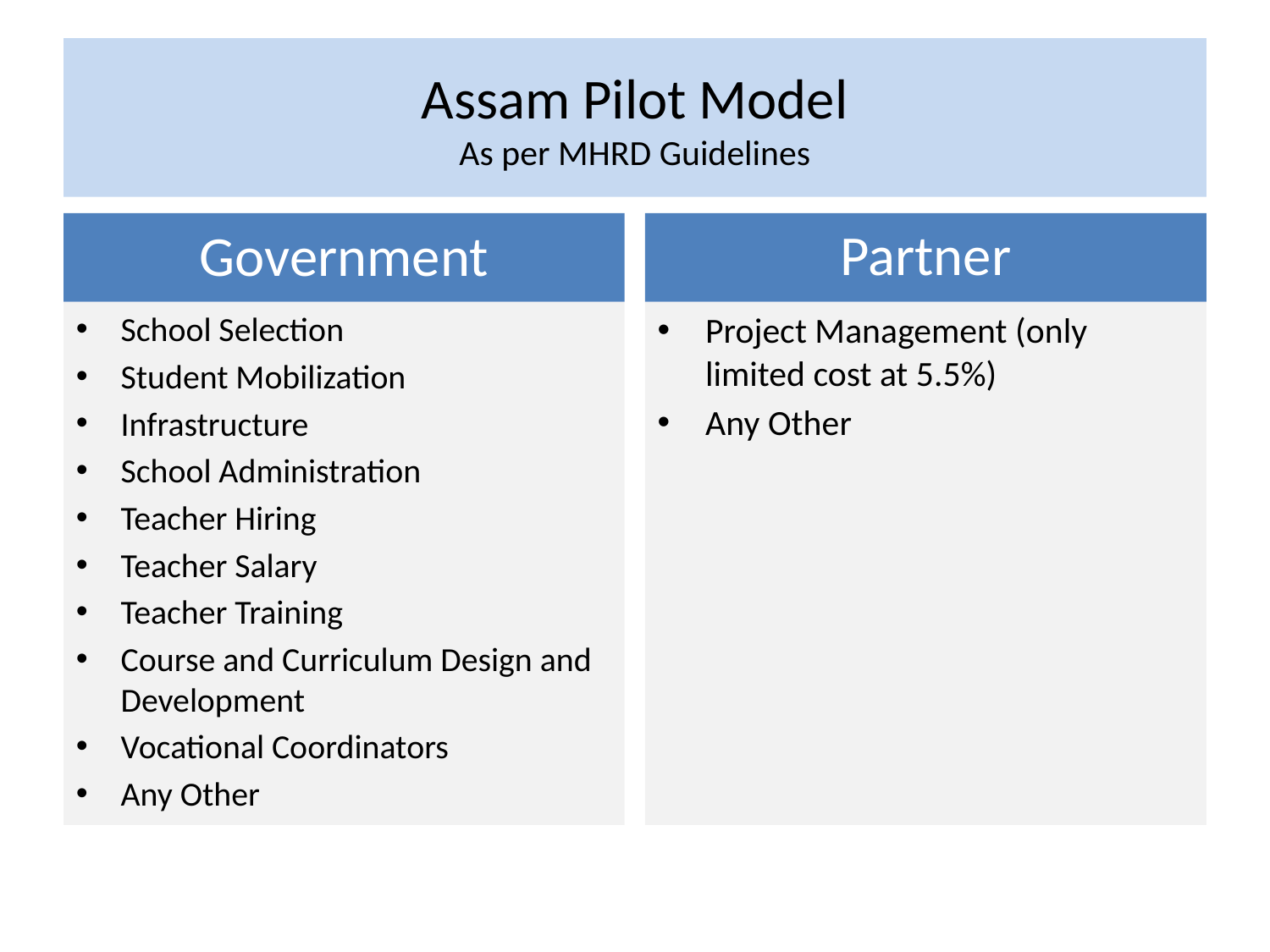

# Assam Pilot Model As per MHRD Guidelines
Government
Partner
School Selection
Student Mobilization
Infrastructure
School Administration
Teacher Hiring
Teacher Salary
Teacher Training
Course and Curriculum Design and Development
Vocational Coordinators
Any Other

Project Management (only limited cost at 5.5%)
Any Other